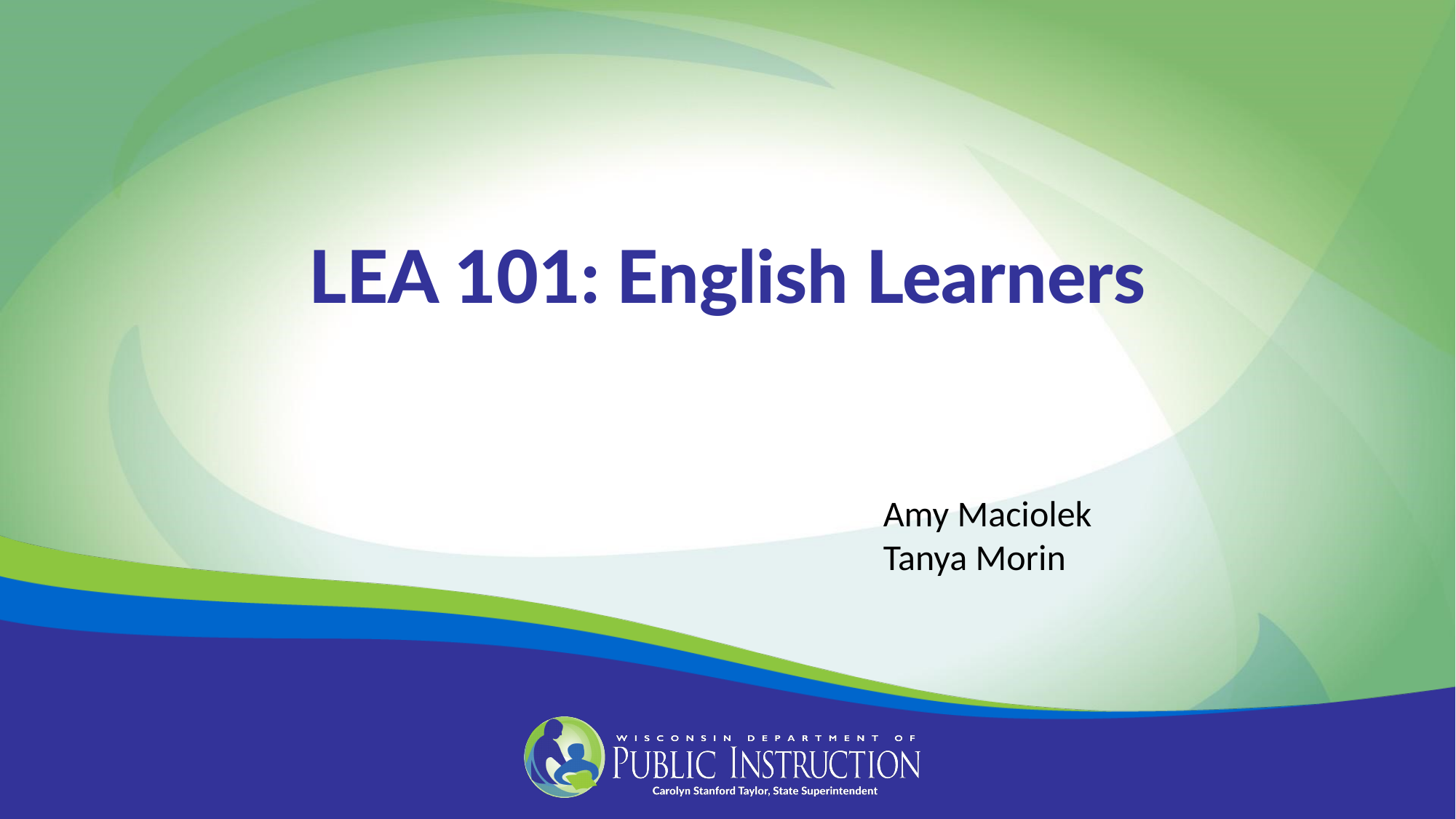

LEA 101: English Learners
Amy Maciolek
Tanya Morin